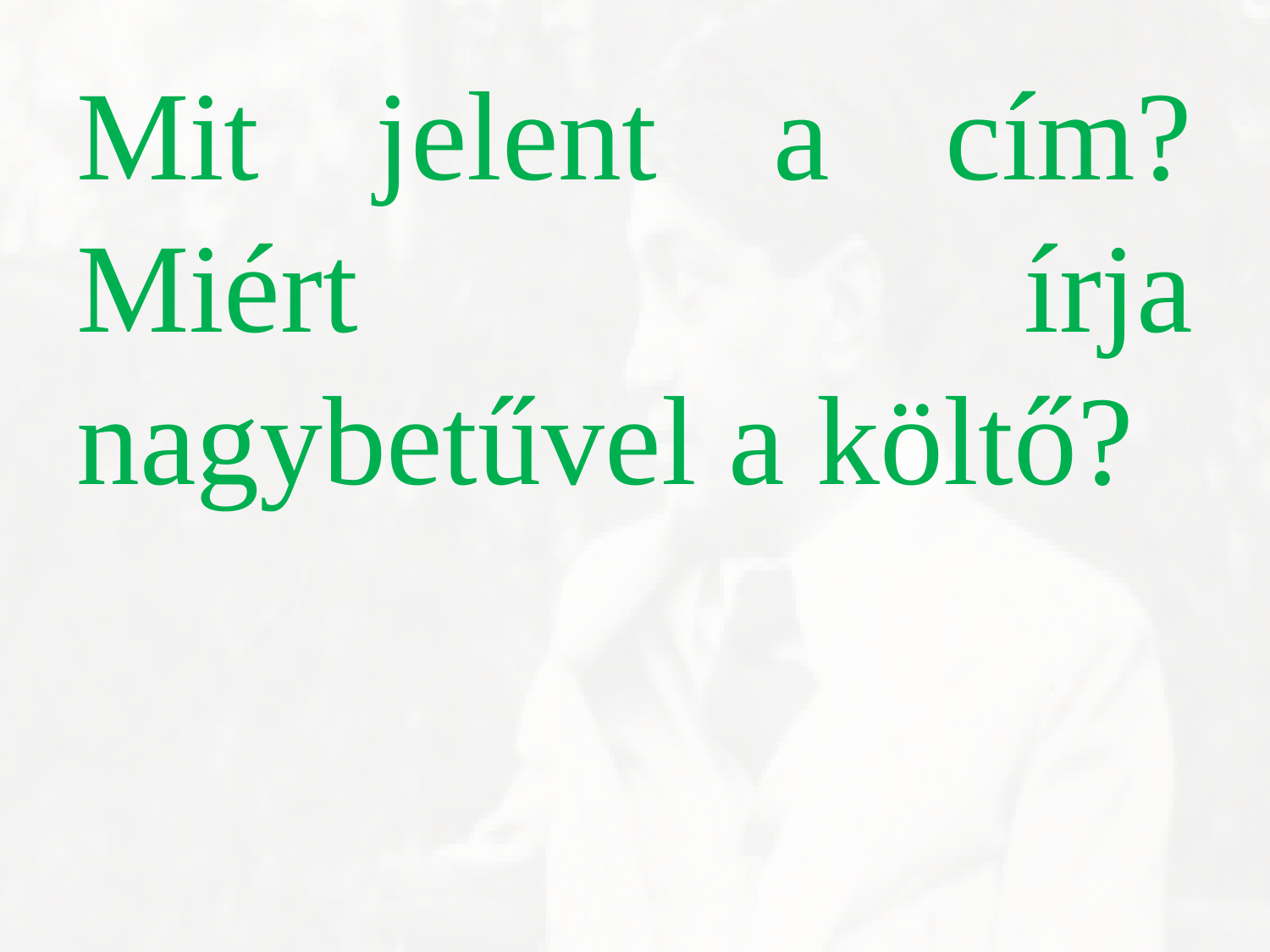

Mit jelent a cím? Miért írja nagybetűvel a költő?